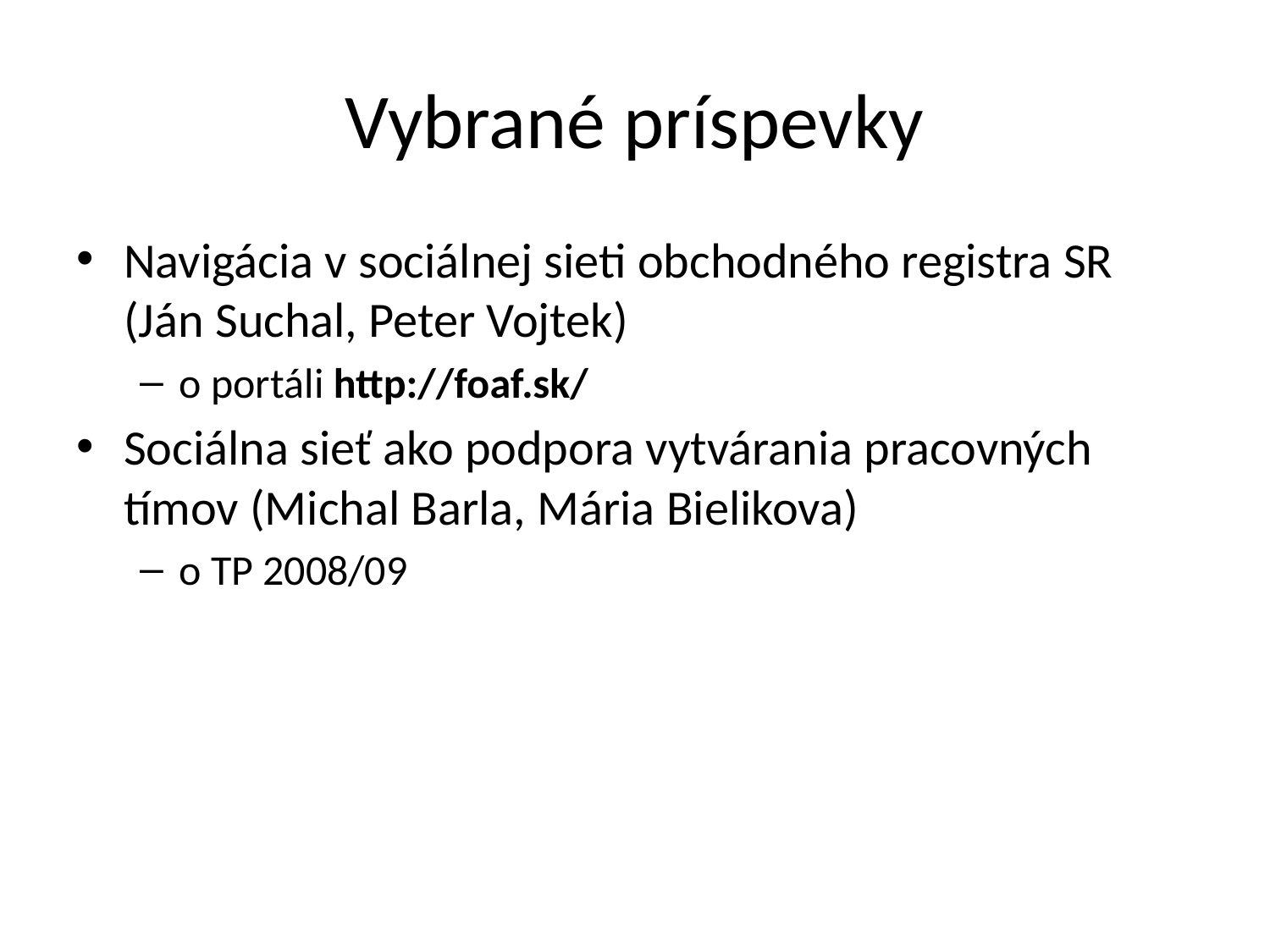

# Vybrané príspevky
Navigácia v sociálnej sieti obchodného registra SR (Ján Suchal, Peter Vojtek)
o portáli http://foaf.sk/
Sociálna sieť ako podpora vytvárania pracovných tímov (Michal Barla, Mária Bielikova)
o TP 2008/09